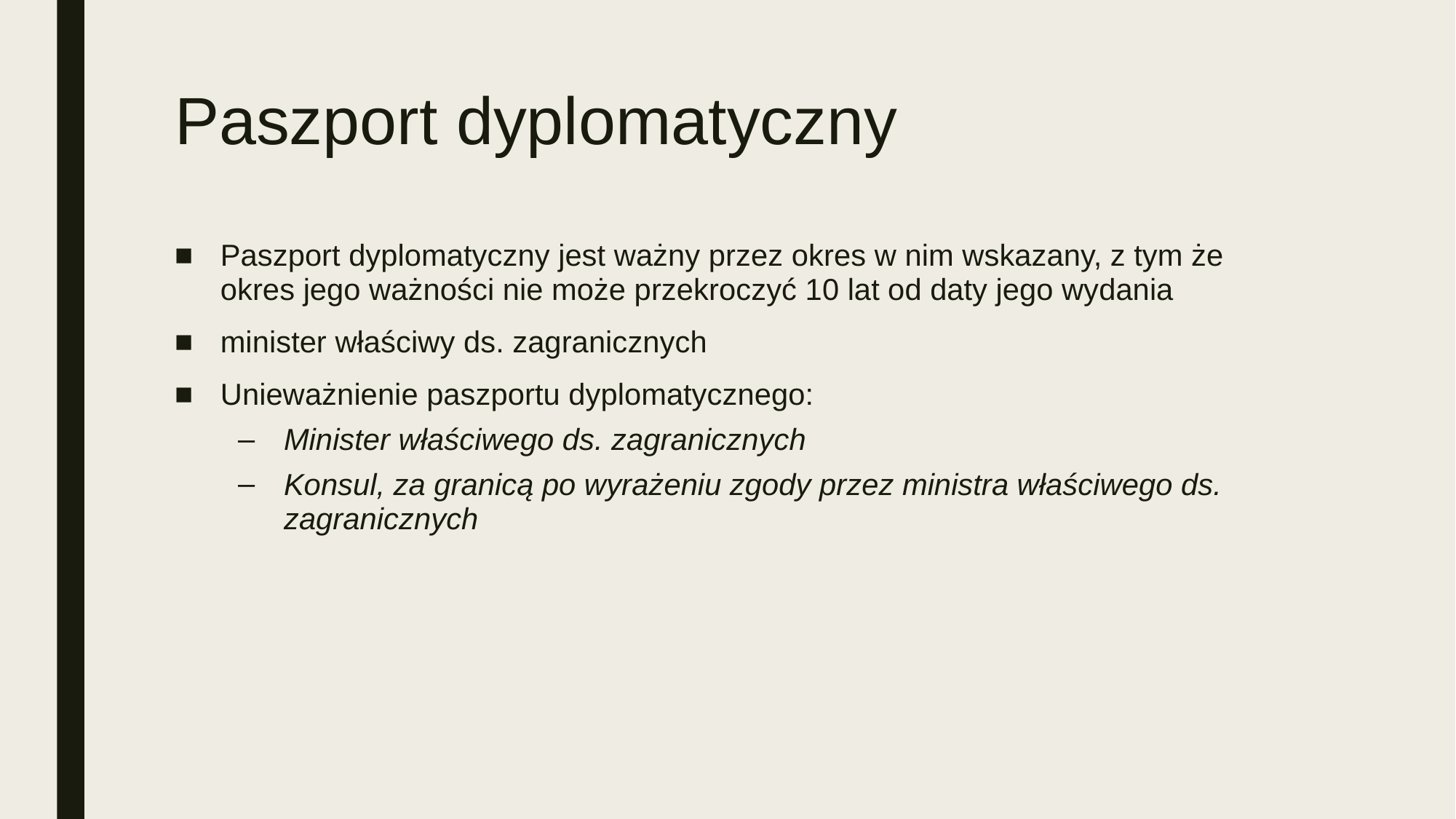

# Paszport dyplomatyczny
Paszport dyplomatyczny jest ważny przez okres w nim wskazany, z tym że okres jego ważności nie może przekroczyć 10 lat od daty jego wydania
minister właściwy ds. zagranicznych
Unieważnienie paszportu dyplomatycznego:
Minister właściwego ds. zagranicznych
Konsul, za granicą po wyrażeniu zgody przez ministra właściwego ds. zagranicznych